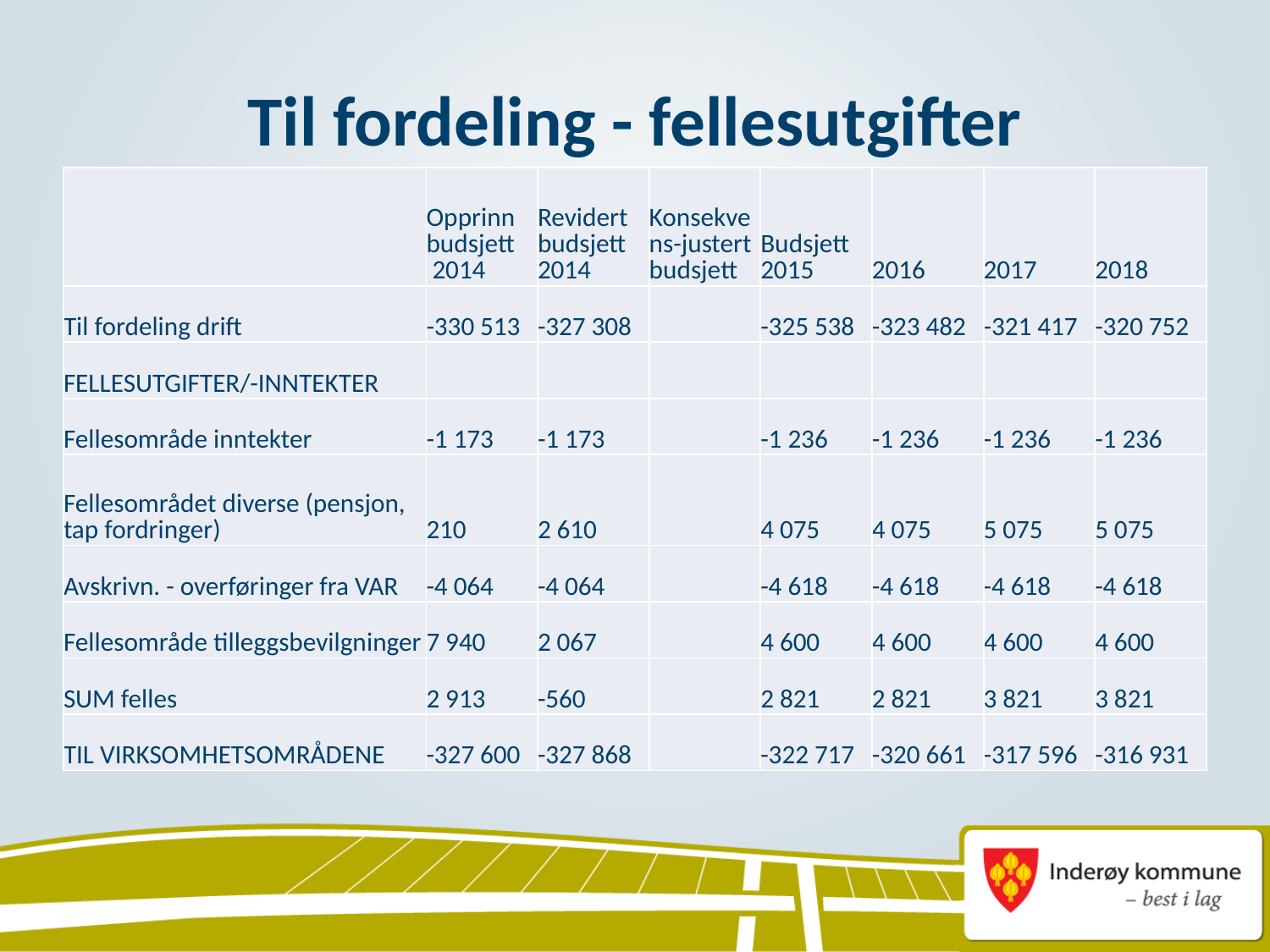

# Til fordeling - fellesutgifter
|  | Opprinn budsjett 2014 | Revidert budsjett 2014 | Konsekvens-justert budsjett | Budsjett 2015 | 2016 | 2017 | 2018 |
| --- | --- | --- | --- | --- | --- | --- | --- |
| Til fordeling drift | -330 513 | -327 308 |  | -325 538 | -323 482 | -321 417 | -320 752 |
| FELLESUTGIFTER/-INNTEKTER |  |  |  |  |  |  |  |
| Fellesområde inntekter | -1 173 | -1 173 |  | -1 236 | -1 236 | -1 236 | -1 236 |
| Fellesområdet diverse (pensjon, tap fordringer) | 210 | 2 610 |  | 4 075 | 4 075 | 5 075 | 5 075 |
| Avskrivn. - overføringer fra VAR | -4 064 | -4 064 |  | -4 618 | -4 618 | -4 618 | -4 618 |
| Fellesområde tilleggsbevilgninger | 7 940 | 2 067 |  | 4 600 | 4 600 | 4 600 | 4 600 |
| SUM felles | 2 913 | -560 |  | 2 821 | 2 821 | 3 821 | 3 821 |
| TIL VIRKSOMHETSOMRÅDENE | -327 600 | -327 868 |  | -322 717 | -320 661 | -317 596 | -316 931 |